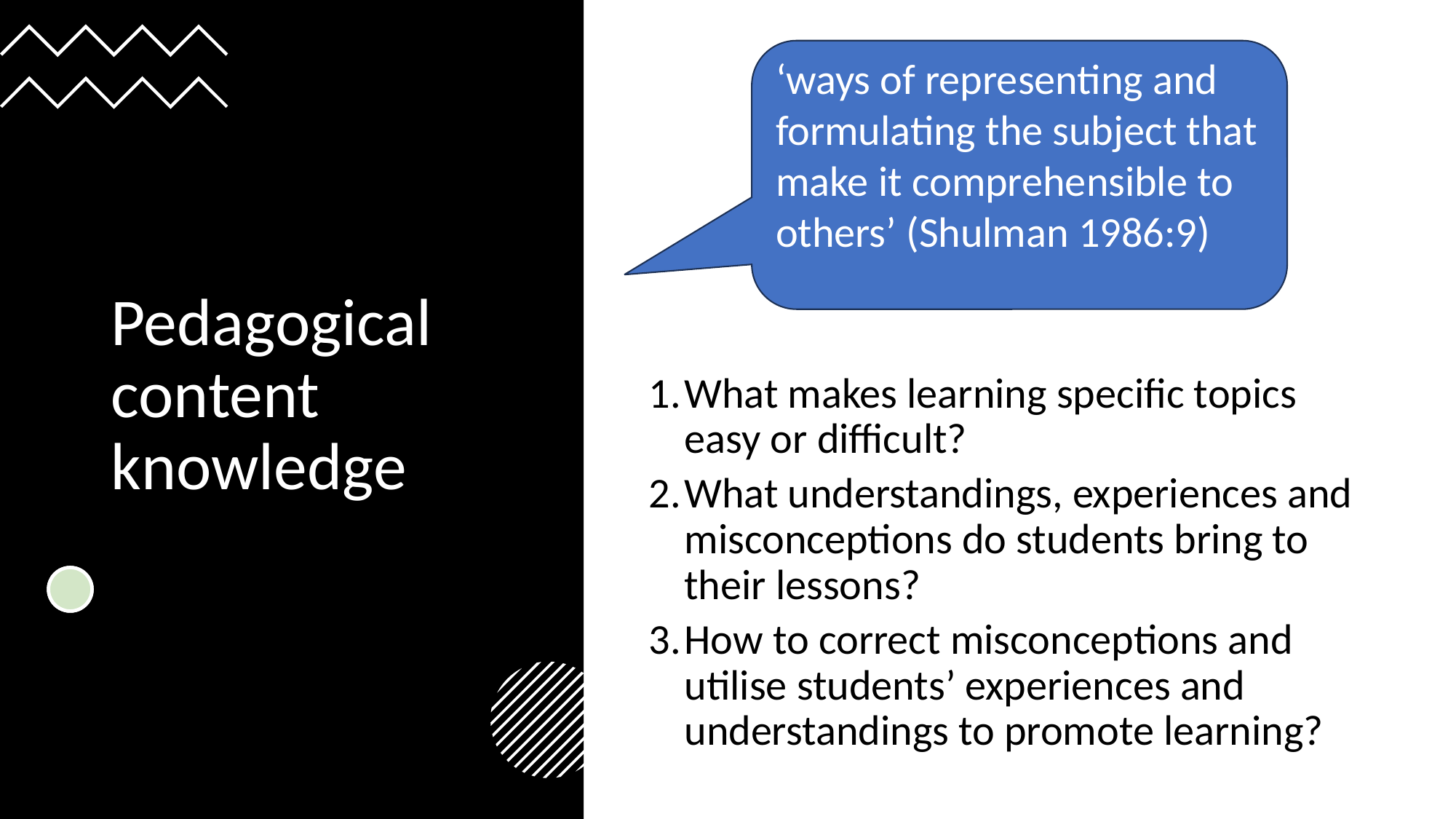

‘ways of representing and formulating the subject that make it comprehensible to others’ (Shulman 1986:9)

# Pedagogical content knowledge
What makes learning specific topics easy or difficult?
What understandings, experiences and misconceptions do students bring to their lessons?
How to correct misconceptions and utilise students’ experiences and understandings to promote learning?